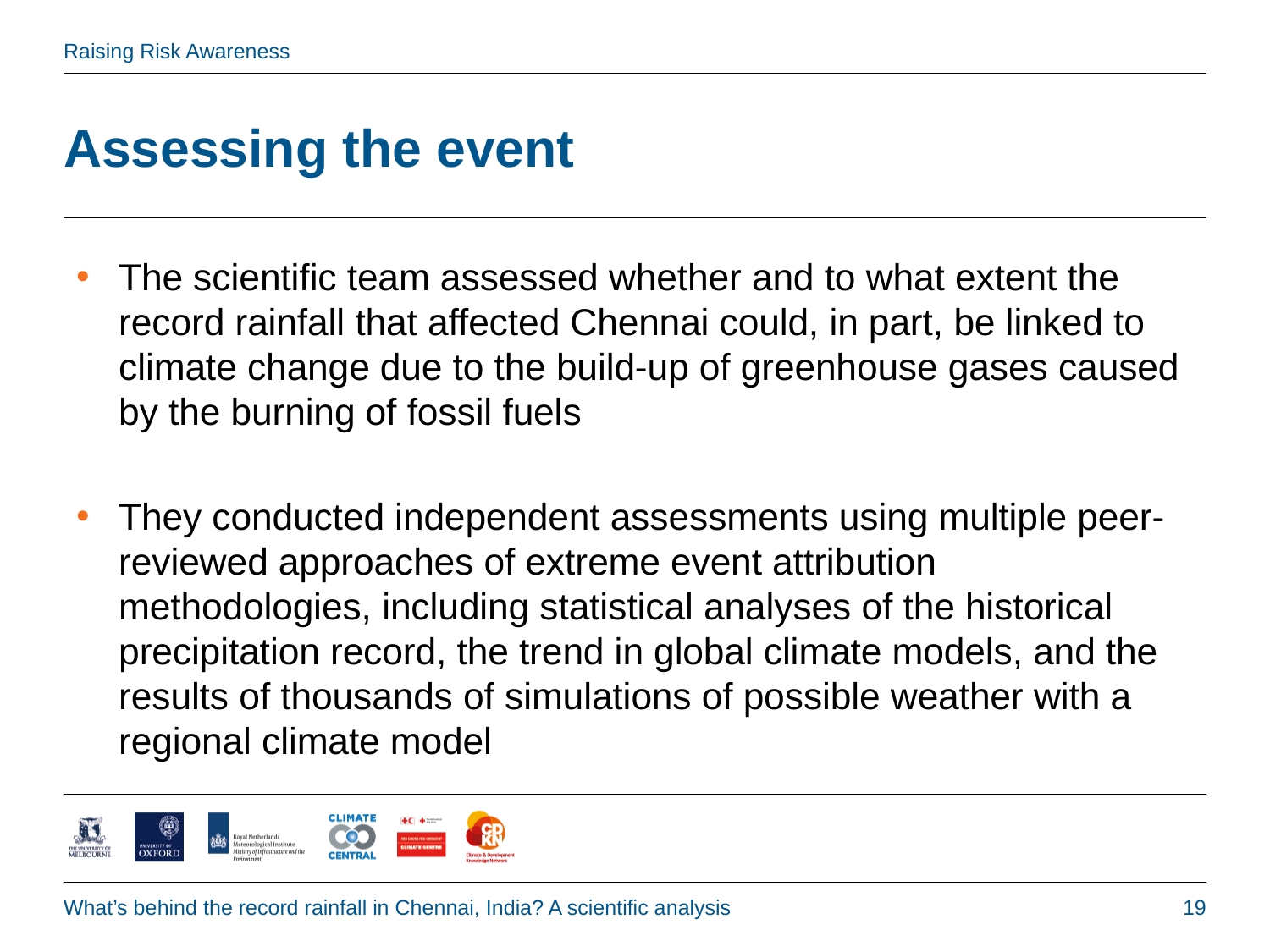

# Assessing the event
The scientific team assessed whether and to what extent the record rainfall that affected Chennai could, in part, be linked to climate change due to the build-up of greenhouse gases caused by the burning of fossil fuels

They conducted independent assessments using multiple peer-reviewed approaches of extreme event attribution methodologies, including statistical analyses of the historical precipitation record, the trend in global climate models, and the results of thousands of simulations of possible weather with a regional climate model
What’s behind the record rainfall in Chennai, India? A scientific analysis

19